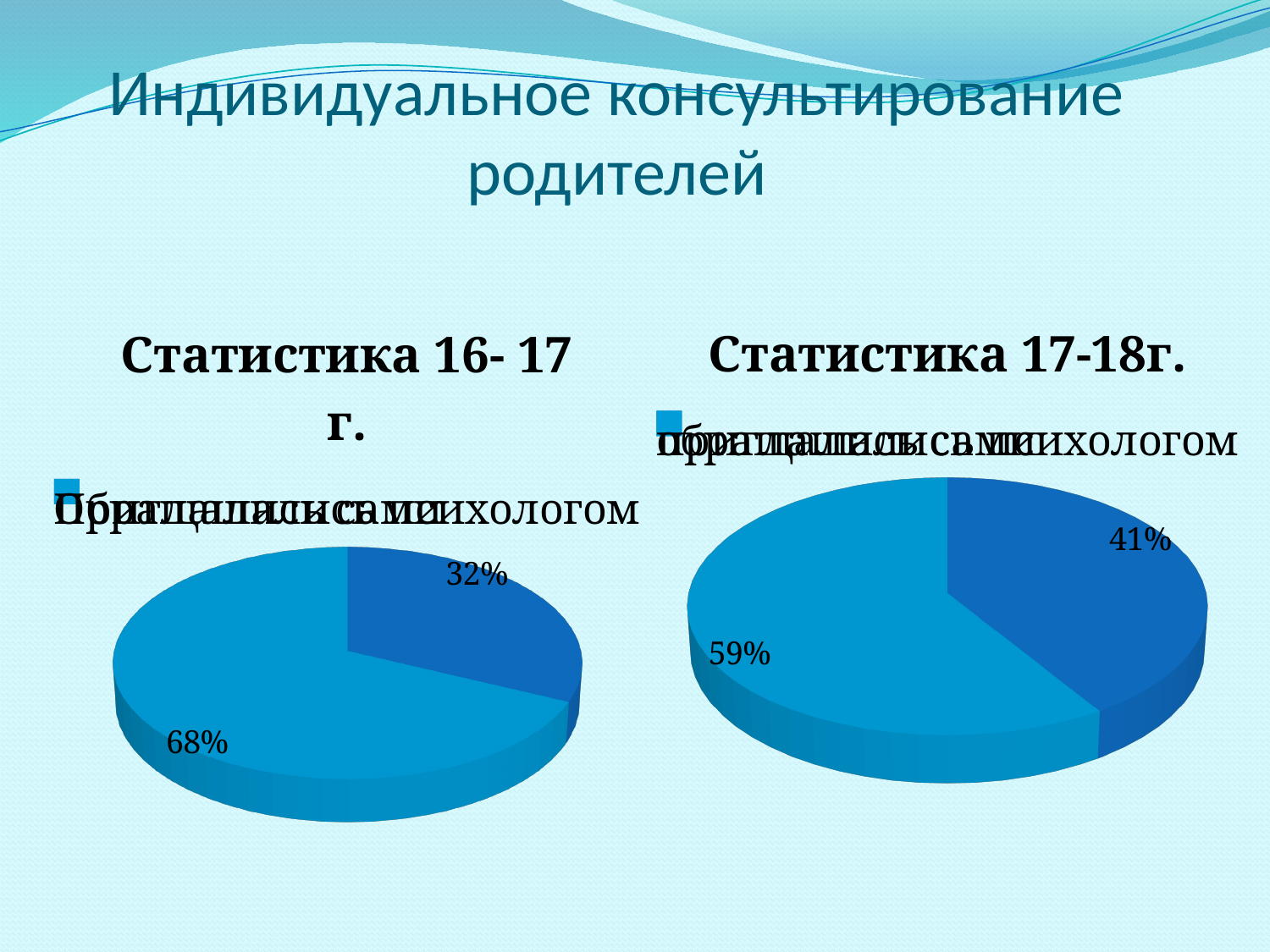

# Индивидуальное консультирование родителей

[unsupported chart]

[unsupported chart]